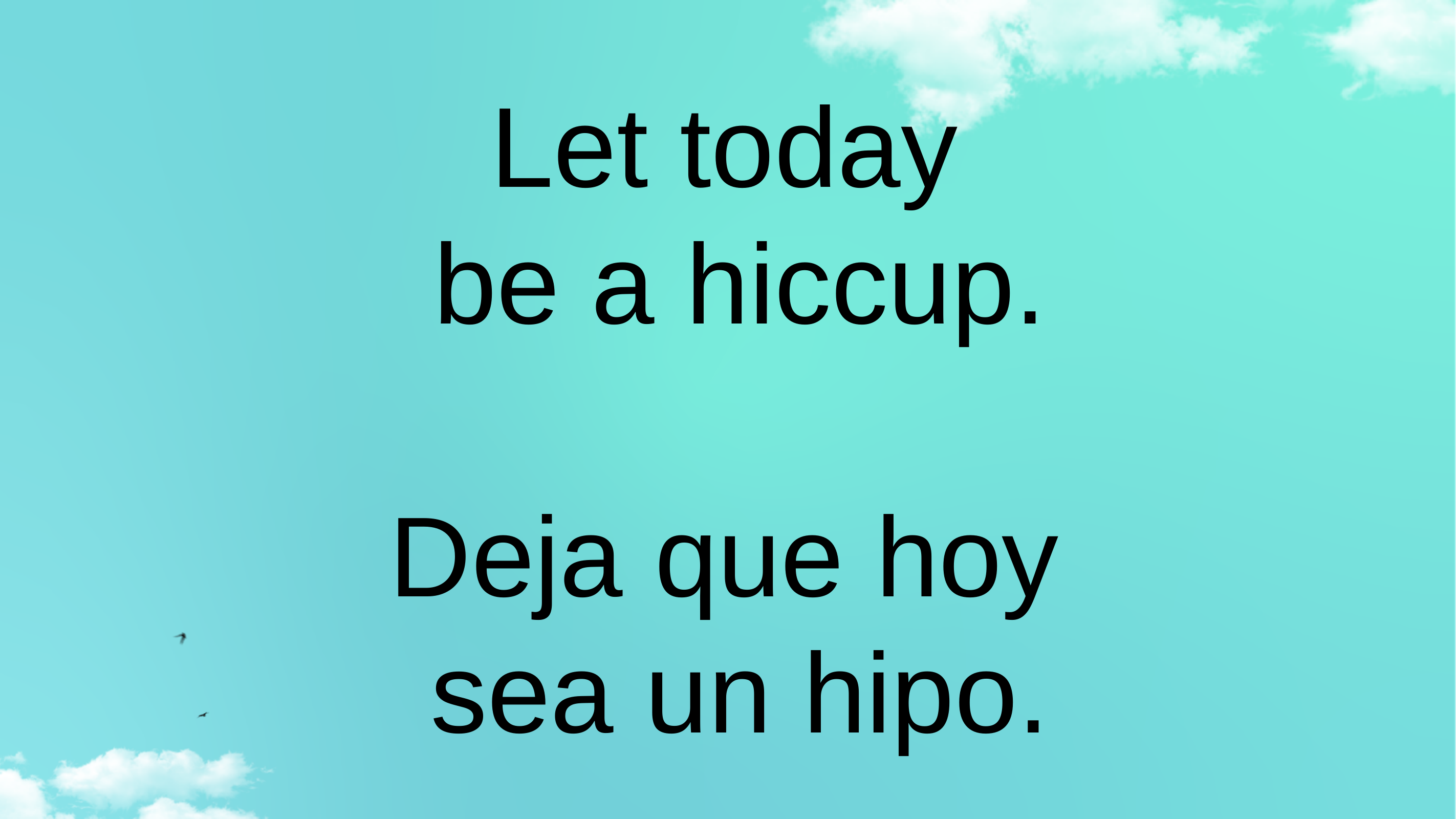

# Let today
be a hiccup.

Deja que hoy
sea un hipo.